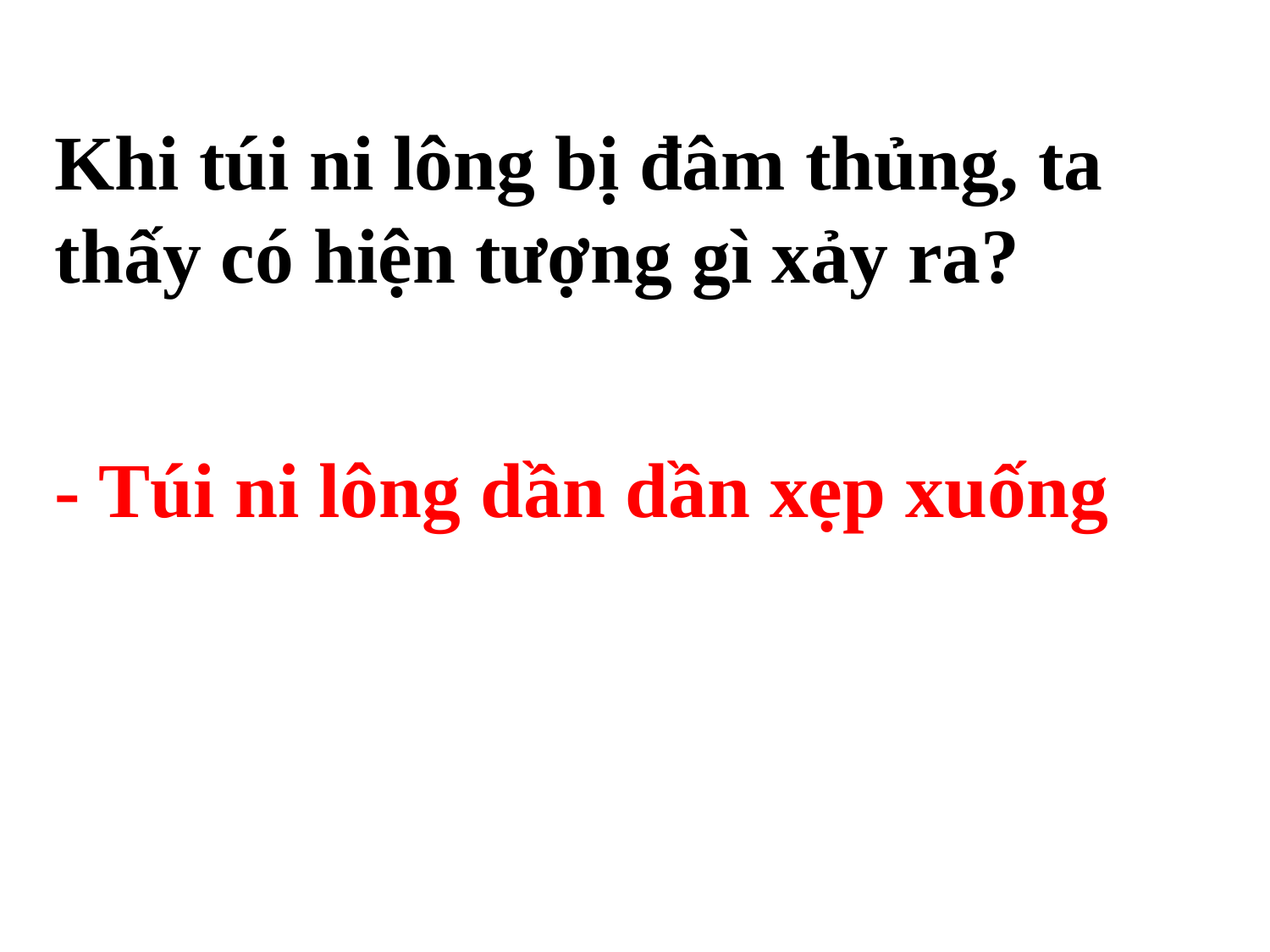

Khi túi ni lông bị đâm thủng, ta thấy có hiện tượng gì xảy ra?
- Túi ni lông dần dần xẹp xuống